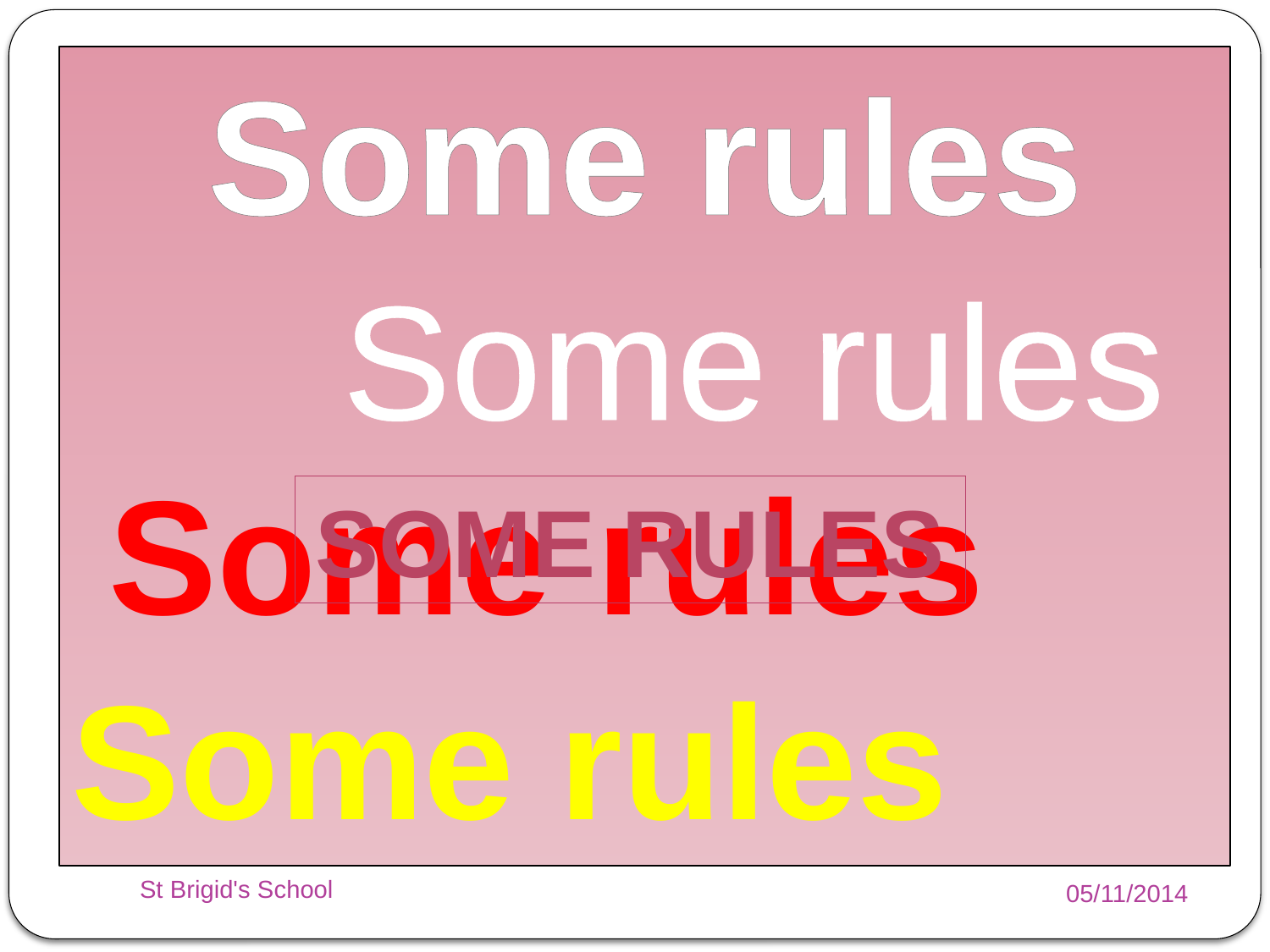

Some rules
      Some rules  Some rules
Some rules
Some rules
St Brigid's School
05/11/2014
26